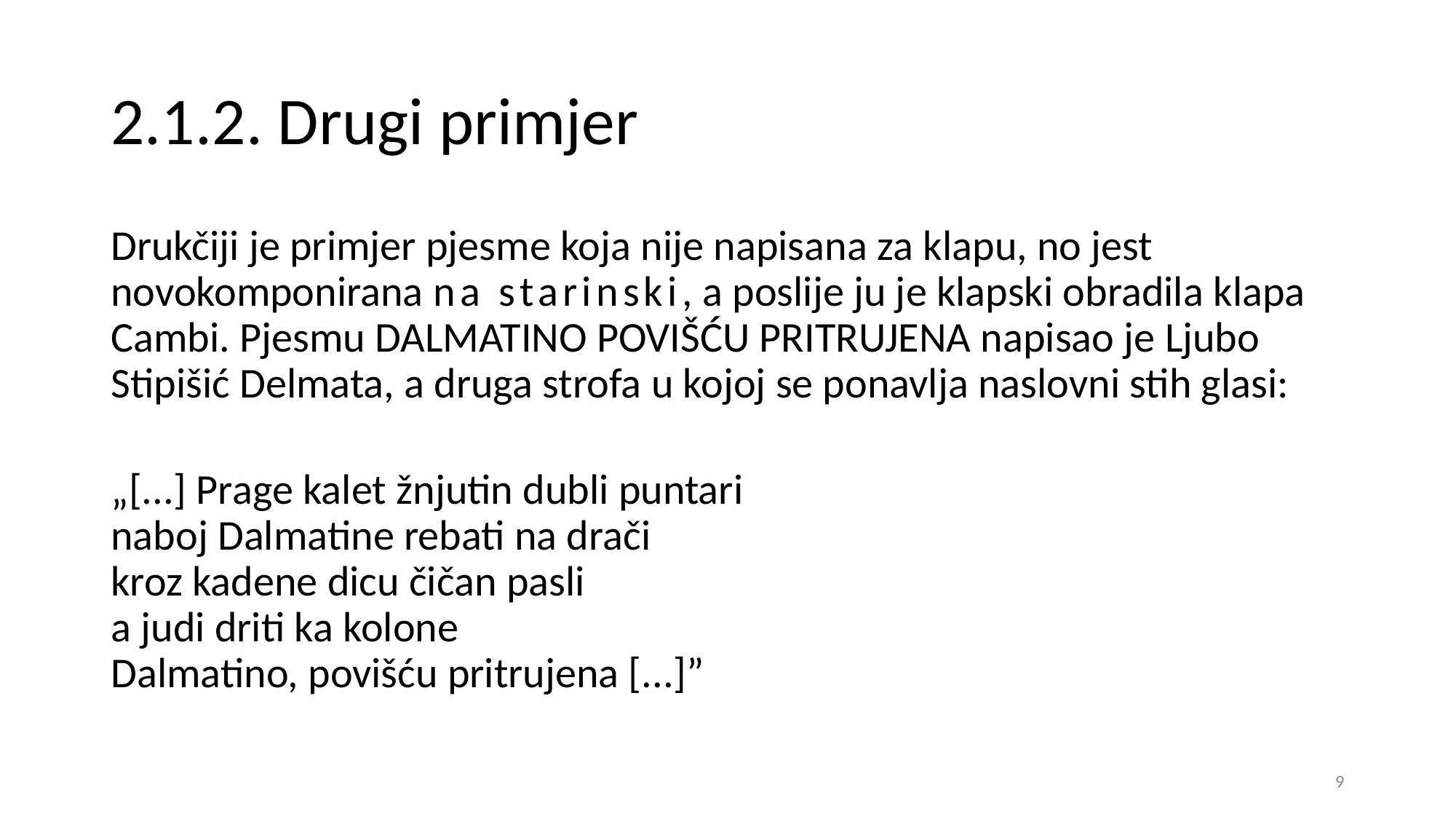

# 2.1.2. Drugi primjer
Drukčiji je primjer pjesme koja nije napisana za klapu, no jest novokomponirana na starinski, a poslije ju je klapski obradila klapa Cambi. Pjesmu DALMATINO POVIŠĆU PRITRUJENA napisao je Ljubo Stipišić Delmata, a druga strofa u kojoj se ponavlja naslovni stih glasi:
„[...] Prage kalet žnjutin dubli puntari
naboj Dalmatine rebati na drači
kroz kadene dicu čičan pasli
a judi driti ka kolone
Dalmatino, povišću pritrujena [...]”

9